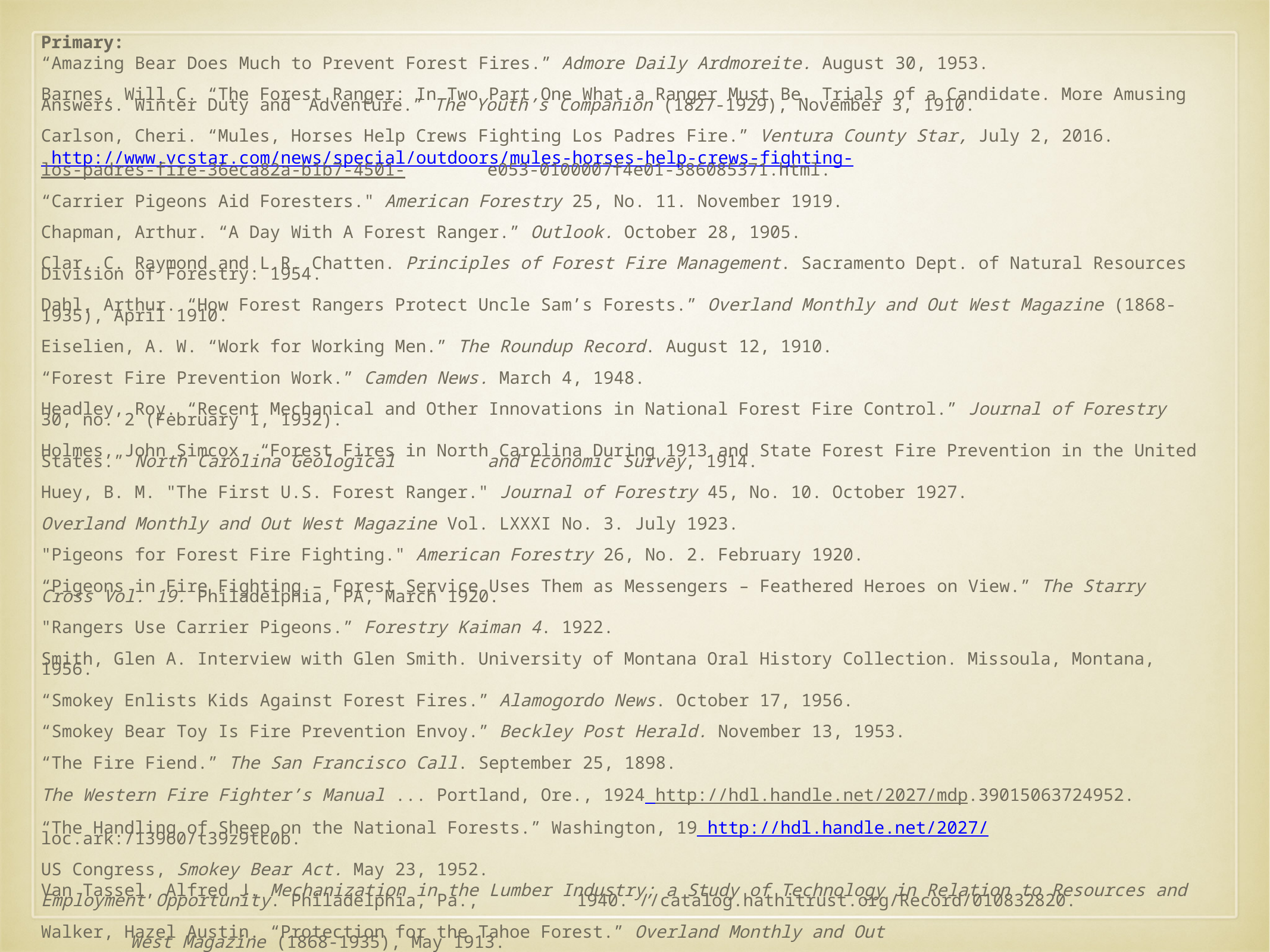

Primary:

“Amazing Bear Does Much to Prevent Forest Fires.” Admore Daily Ardmoreite. August 30, 1953.

Barnes, Will C. “The Forest Ranger: In Two Part One What a Ranger Must Be. Trials of a Candidate. More Amusing Answers. Winter Duty and 	Adventure.” The Youth’s Companion (1827-1929), November 3, 1910.

Carlson, Cheri. “Mules, Horses Help Crews Fighting Los Padres Fire.” Ventura County Star, July 2, 2016.
	 http://www.vcstar.com/news/special/outdoors/mules-horses-help-crews-fighting-los-padres-fire-36eca82a-b1b7-4501-	e053-0100007f4e01-386085371.html.

“Carrier Pigeons Aid Foresters." American Forestry 25, No. 11. November 1919.

Chapman, Arthur. “A Day With A Forest Ranger.” Outlook. October 28, 1905.

Clar, C. Raymond and L.R. Chatten. Principles of Forest Fire Management. Sacramento Dept. of Natural Resources Division of Forestry: 1954.

Dahl, Arthur. “How Forest Rangers Protect Uncle Sam’s Forests.” Overland Monthly and Out West Magazine (1868-1935), April 1910.

Eiselien, A. W. “Work for Working Men.” The Roundup Record. August 12, 1910.

“Forest Fire Prevention Work.” Camden News. March 4, 1948.

Headley, Roy. “Recent Mechanical and Other Innovations in National Forest Fire Control.” Journal of Forestry 30, no. 2 (February 1, 1932).

Holmes, John Simcox. “Forest Fires in North Carolina During 1913 and State Forest Fire Prevention in the United States.” North Carolina Geological 	and Economic Survey, 1914.

Huey, B. M. "The First U.S. Forest Ranger." Journal of Forestry 45, No. 10. October 1927.

Overland Monthly and Out West Magazine Vol. LXXXI No. 3. July 1923.

"Pigeons for Forest Fire Fighting." American Forestry 26, No. 2. February 1920.

“Pigeons in Fire Fighting – Forest Service Uses Them as Messengers – Feathered Heroes on View.” The Starry Cross Vol. 19. Philadelphia, PA, March 1920.

"Rangers Use Carrier Pigeons.” Forestry Kaiman 4. 1922.

Smith, Glen A. Interview with Glen Smith. University of Montana Oral History Collection. Missoula, Montana, 1956.

“Smokey Enlists Kids Against Forest Fires.” Alamogordo News. October 17, 1956.

“Smokey Bear Toy Is Fire Prevention Envoy.” Beckley Post Herald. November 13, 1953.

“The Fire Fiend.” The San Francisco Call. September 25, 1898.

The Western Fire Fighter’s Manual ... Portland, Ore., 1924 http://hdl.handle.net/2027/mdp.39015063724952.

“The Handling of Sheep on the National Forests.” Washington, 19 http://hdl.handle.net/2027/loc.ark:/13960/t39z9tc0b.

US Congress, Smokey Bear Act. May 23, 1952.

Van Tassel, Alfred J. Mechanization in the Lumber Industry; a Study of Technology in Relation to Resources and Employment Opportunity. Philadelphia, Pa., 	1940. //catalog.hathitrust.org/Record/010832820.

Walker, Hazel Austin. “Protection for the Tahoe Forest.” Overland Monthly and Out
	West Magazine (1868-1935), May 1913.

Wilsonian, H. K. “Control of Noxious Plants.” Botanical Review 10, no. 5 (1944): 279–326.